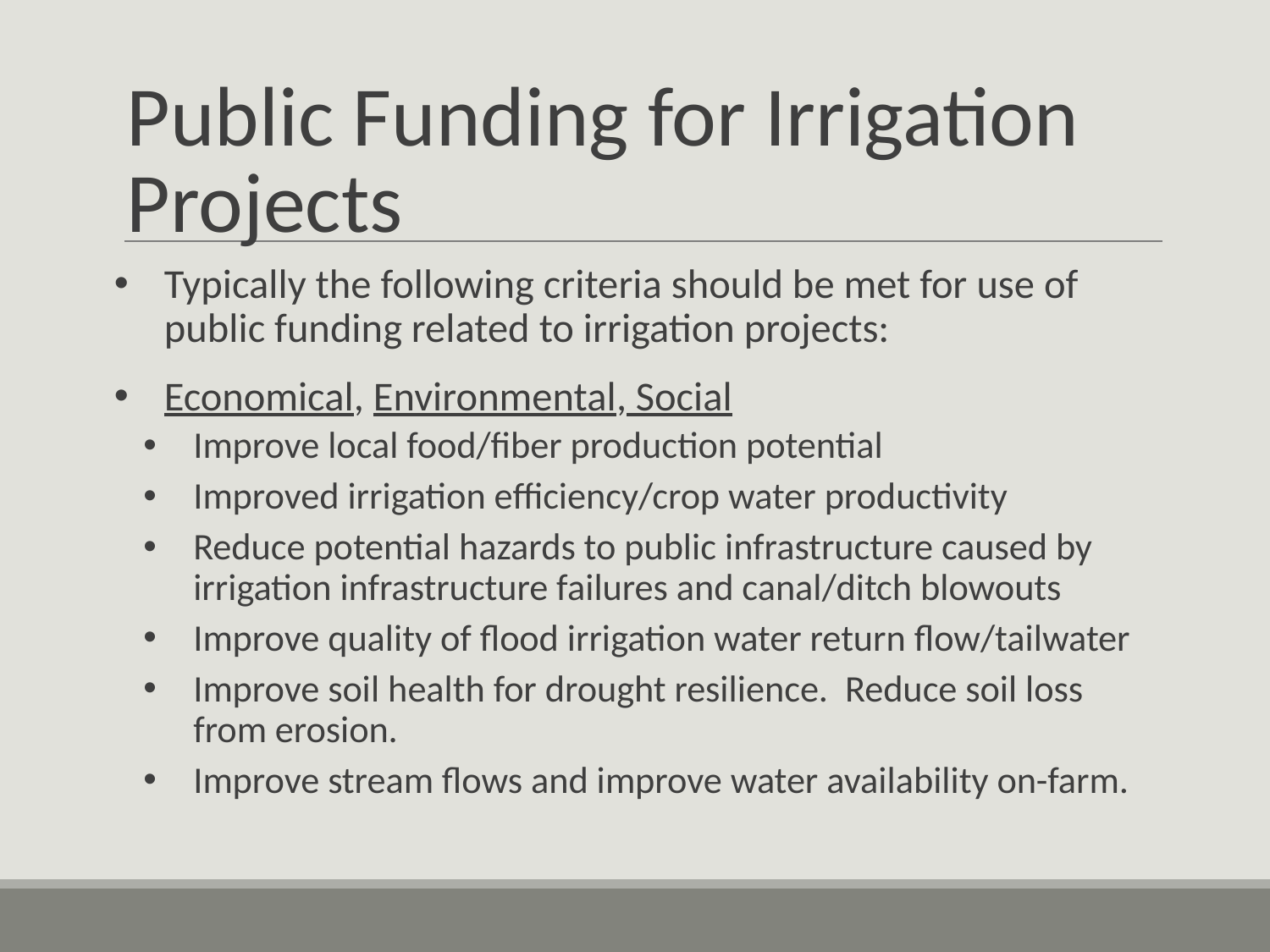

# Public Funding for Irrigation Projects
Typically the following criteria should be met for use of public funding related to irrigation projects:
Economical, Environmental, Social
Improve local food/fiber production potential
Improved irrigation efficiency/crop water productivity
Reduce potential hazards to public infrastructure caused by irrigation infrastructure failures and canal/ditch blowouts
Improve quality of flood irrigation water return flow/tailwater
Improve soil health for drought resilience.  Reduce soil loss from erosion.
Improve stream flows and improve water availability on-farm.